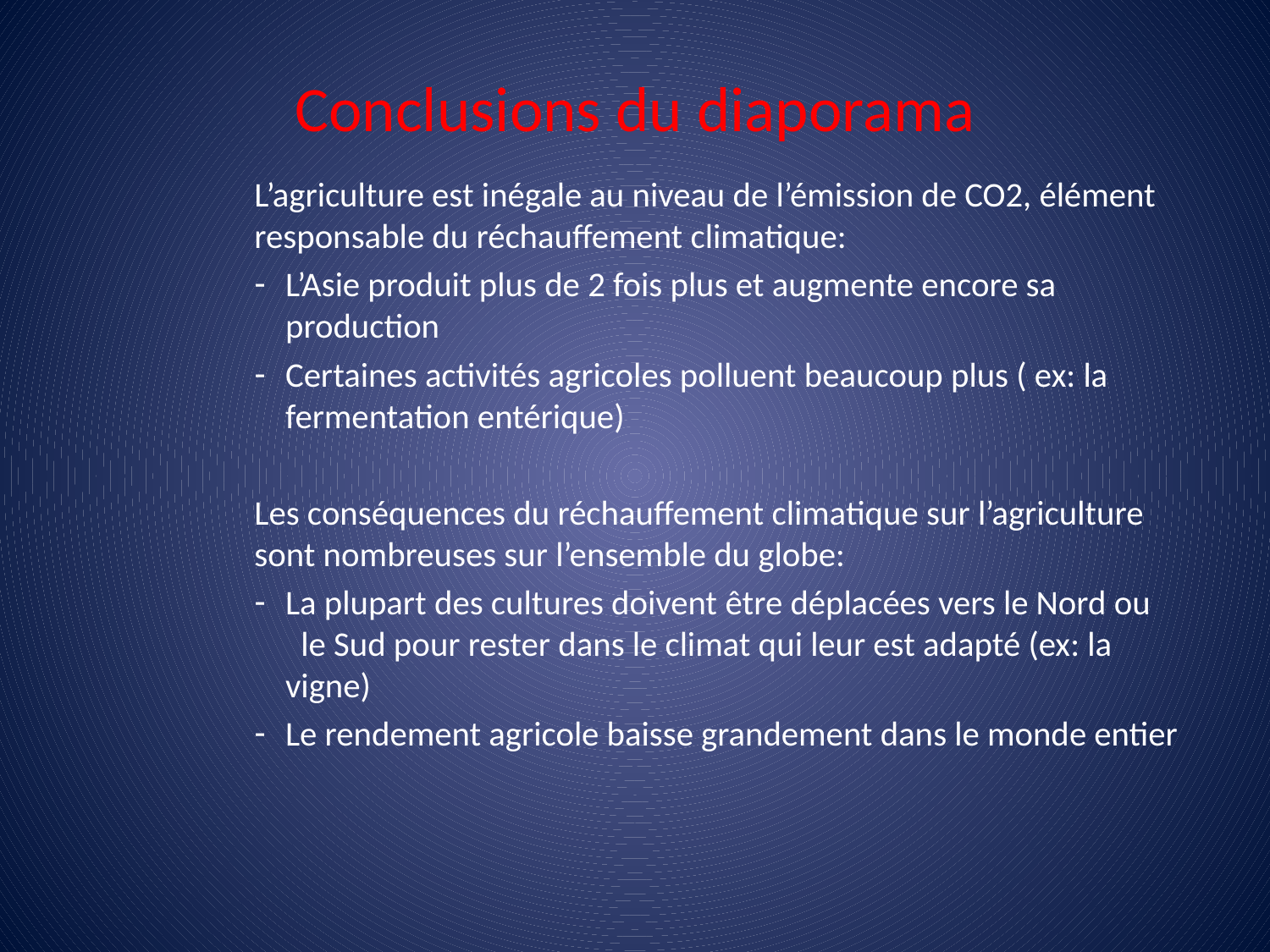

# Conclusions du diaporama
L’agriculture est inégale au niveau de l’émission de CO2, élément responsable du réchauffement climatique:
L’Asie produit plus de 2 fois plus et augmente encore sa production
Certaines activités agricoles polluent beaucoup plus ( ex: la fermentation entérique)

Les conséquences du réchauffement climatique sur l’agriculture sont nombreuses sur l’ensemble du globe:
La plupart des cultures doivent être déplacées vers le Nord ou       le Sud pour rester dans le climat qui leur est adapté (ex: la vigne)
Le rendement agricole baisse grandement dans le monde entier